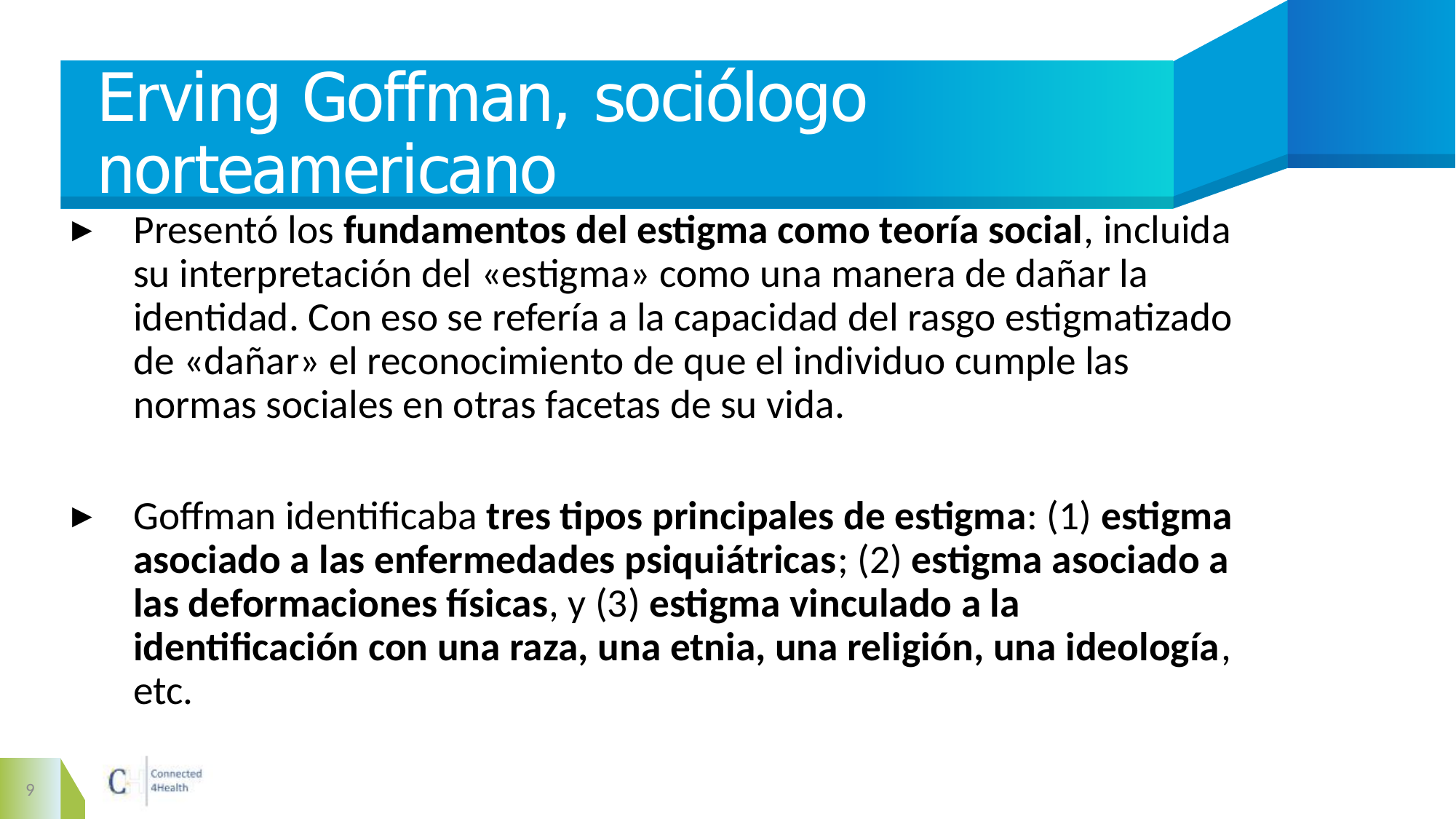

# Erving Goffman, sociólogo norteamericano
Presentó los fundamentos del estigma como teoría social, incluida su interpretación del «estigma» como una manera de dañar la identidad. Con eso se refería a la capacidad del rasgo estigmatizado de «dañar» el reconocimiento de que el individuo cumple las normas sociales en otras facetas de su vida.

Goffman identificaba tres tipos principales de estigma: (1) estigma asociado a las enfermedades psiquiátricas; (2) estigma asociado a las deformaciones físicas, y (3) estigma vinculado a la identificación con una raza, una etnia, una religión, una ideología, etc.
9